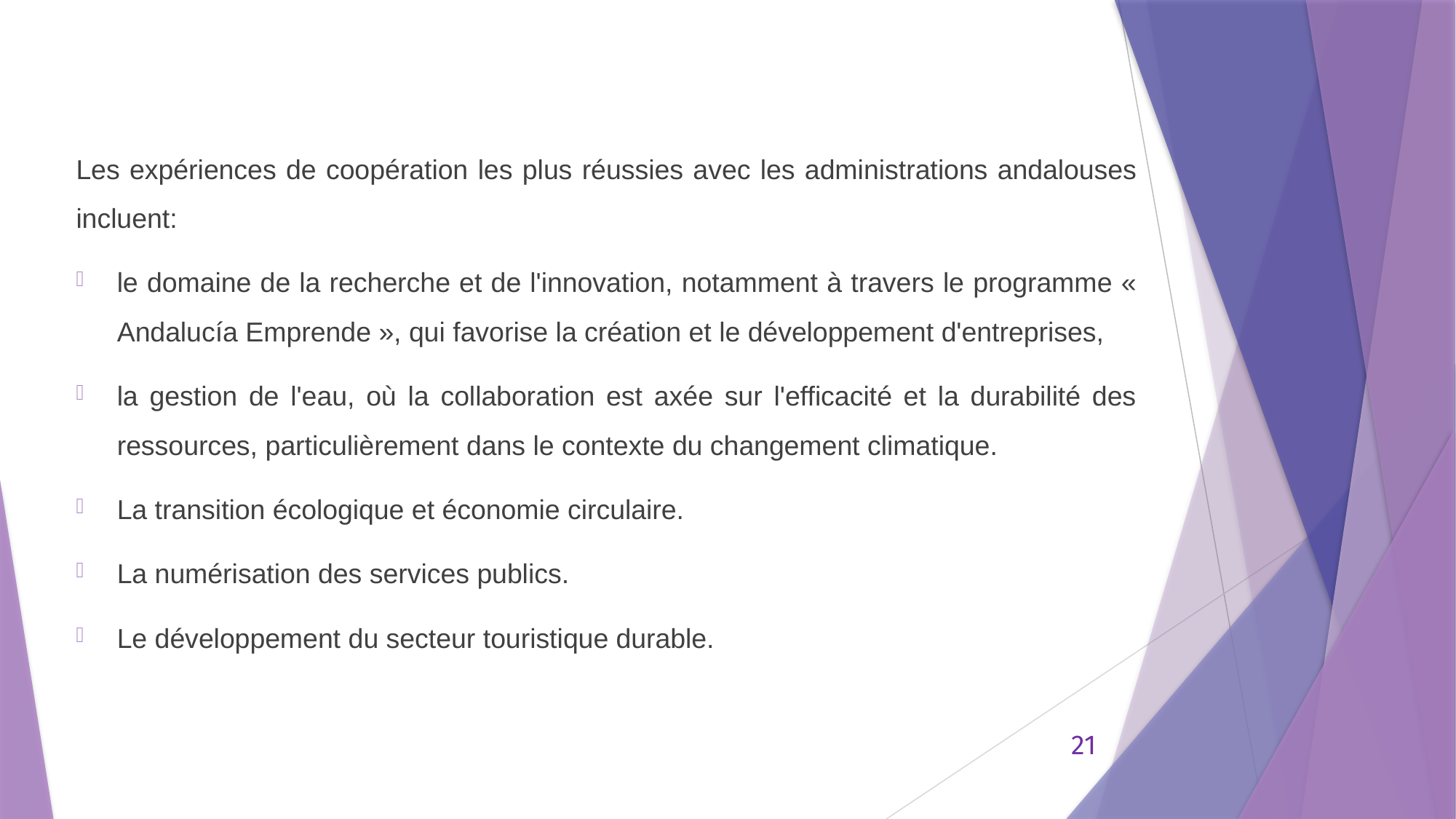

Les expériences de coopération les plus réussies avec les administrations andalouses incluent:
le domaine de la recherche et de l'innovation, notamment à travers le programme « Andalucía Emprende », qui favorise la création et le développement d'entreprises,
la gestion de l'eau, où la collaboration est axée sur l'efficacité et la durabilité des ressources, particulièrement dans le contexte du changement climatique.
La transition écologique et économie circulaire.
La numérisation des services publics.
Le développement du secteur touristique durable.

21